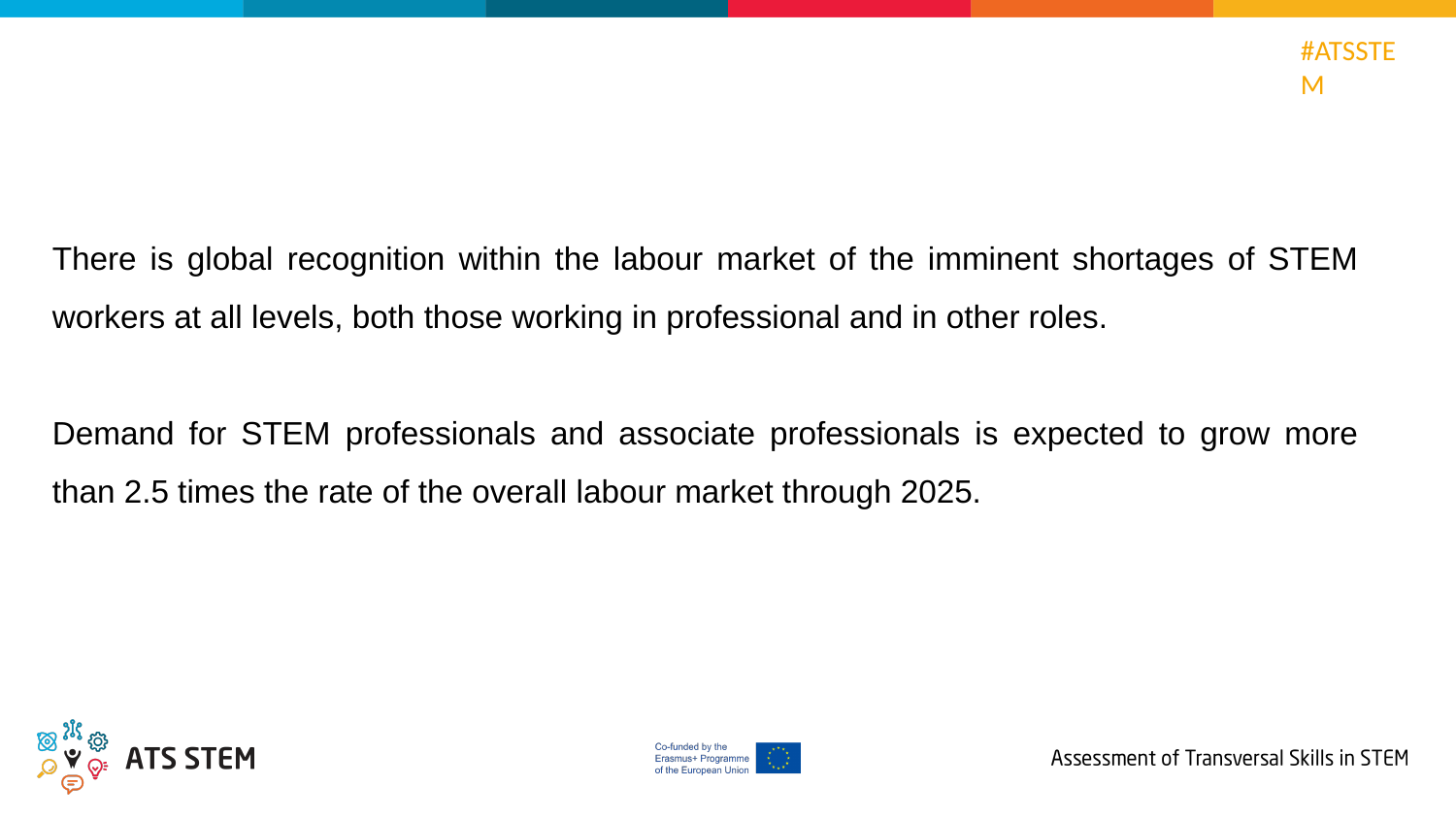

There is global recognition within the labour market of the imminent shortages of STEM workers at all levels, both those working in professional and in other roles.
Demand for STEM professionals and associate professionals is expected to grow more than 2.5 times the rate of the overall labour market through 2025.